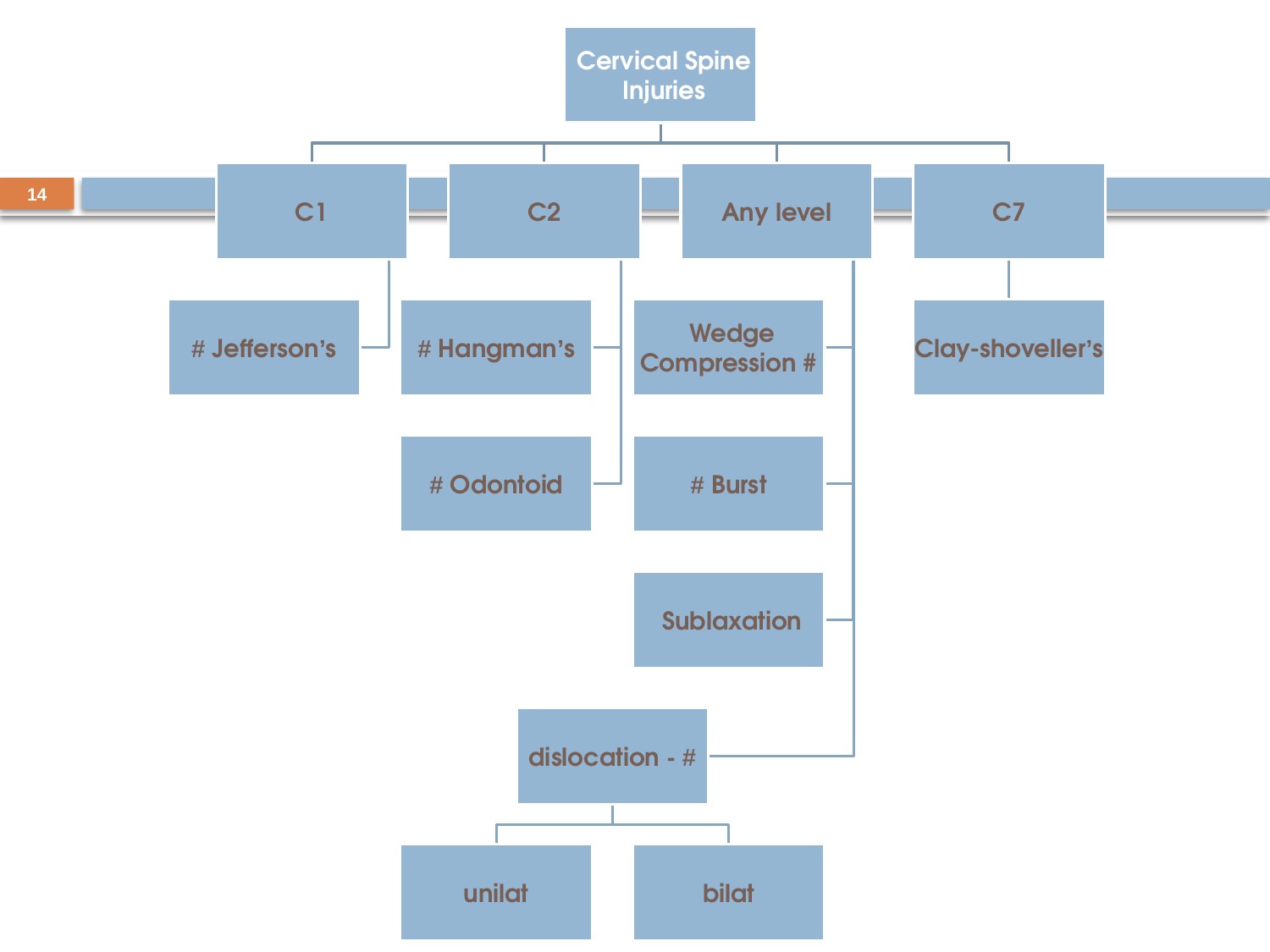

Cervical Spine
Injuries
C1
Jefferson’s #
C2
Hangman’s #
Odontoid #
Any level
Wedge
Compression #
Burst #
Sublaxation
# - dislocation
unilat
bilat
C7
Clay-shoveller’s
14